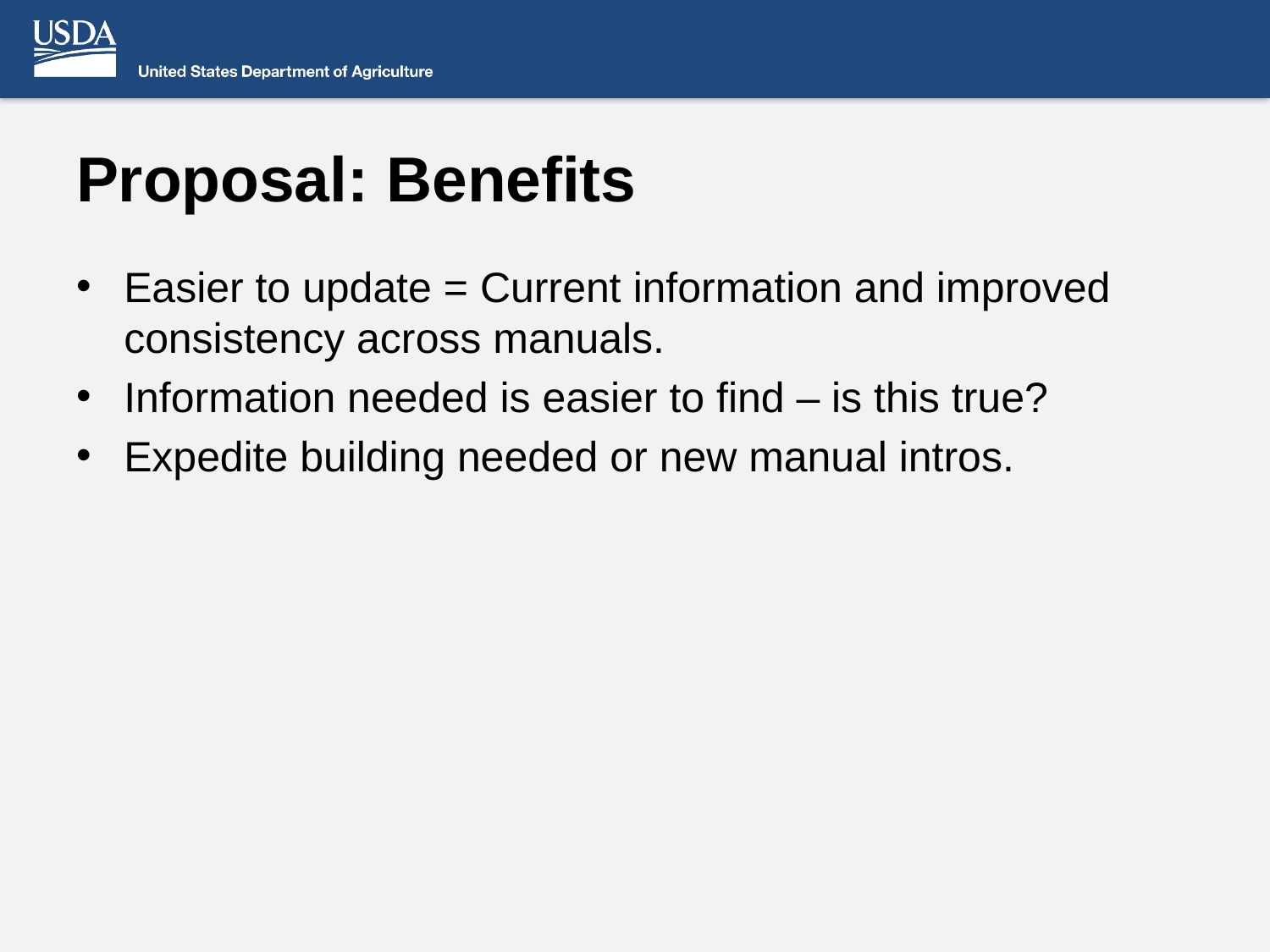

# Proposal: Benefits
Easier to update = Current information and improved consistency across manuals.
Information needed is easier to find – is this true?
Expedite building needed or new manual intros.